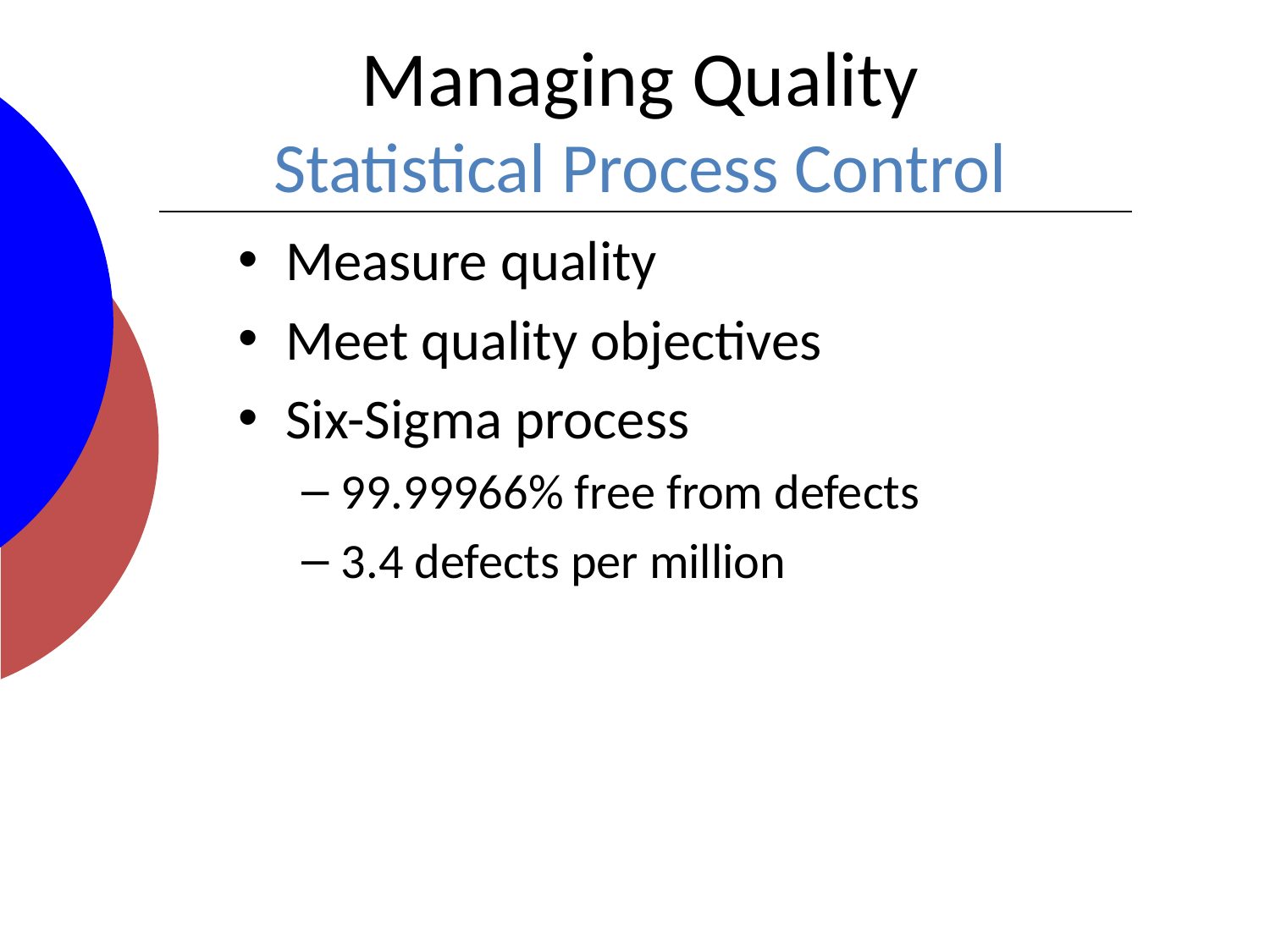

# Managing Quality Statistical Process Control
Measure quality
Meet quality objectives
Six-Sigma process
99.99966% free from defects
3.4 defects per million